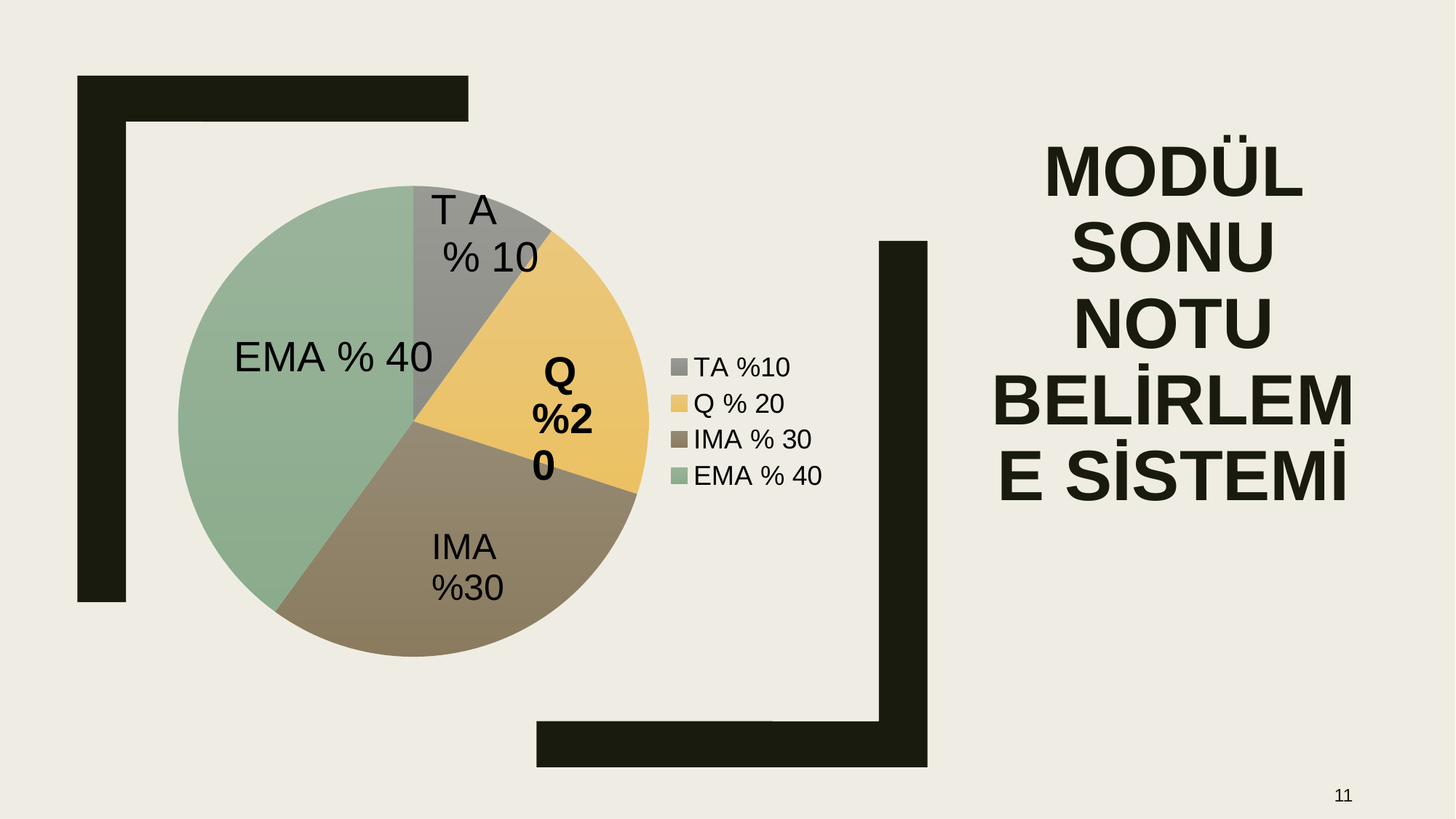

# Modül sonu notu belİrleme sİstemİ

### Chart

| Category | Satışlar |
|---|---|
| TA %10 | 10.0 |
| Q % 20 | 20.0 |
| IMA % 30 | 30.0 |
| EMA % 40 | 40.0 |

11